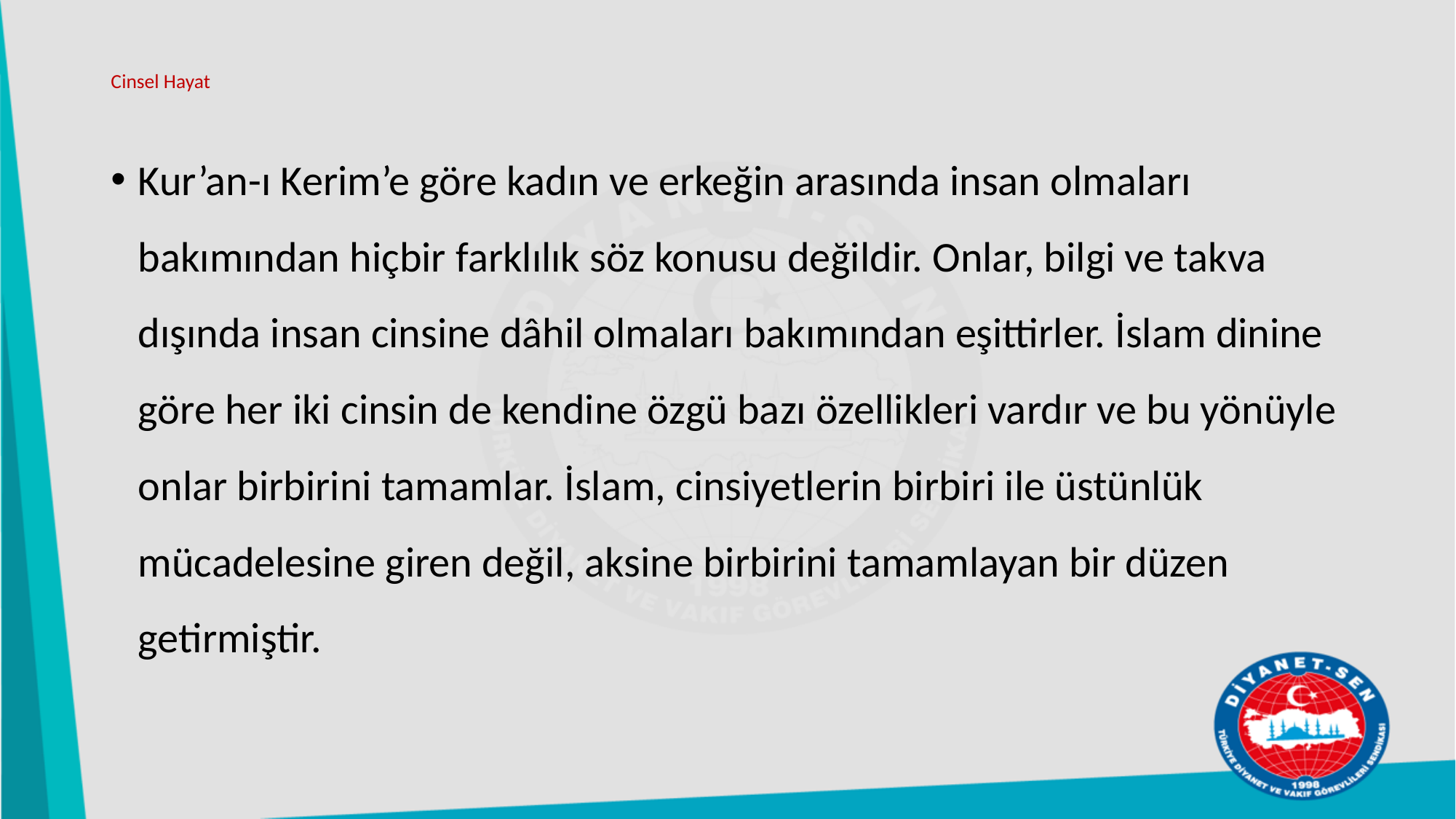

# Cinsel Hayat
Kur’an-ı Kerim’e göre kadın ve erkeğin arasında insan olmaları bakımından hiçbir farklılık söz konusu değildir. Onlar, bilgi ve takva dışında insan cinsine dâhil olmaları bakımından eşittirler. İslam dinine göre her iki cinsin de kendine özgü bazı özellikleri vardır ve bu yönüyle onlar birbirini tamamlar. İslam, cinsiyetlerin birbiri ile üstünlük mücadelesine giren değil, aksine birbirini tamamlayan bir düzen getirmiştir.